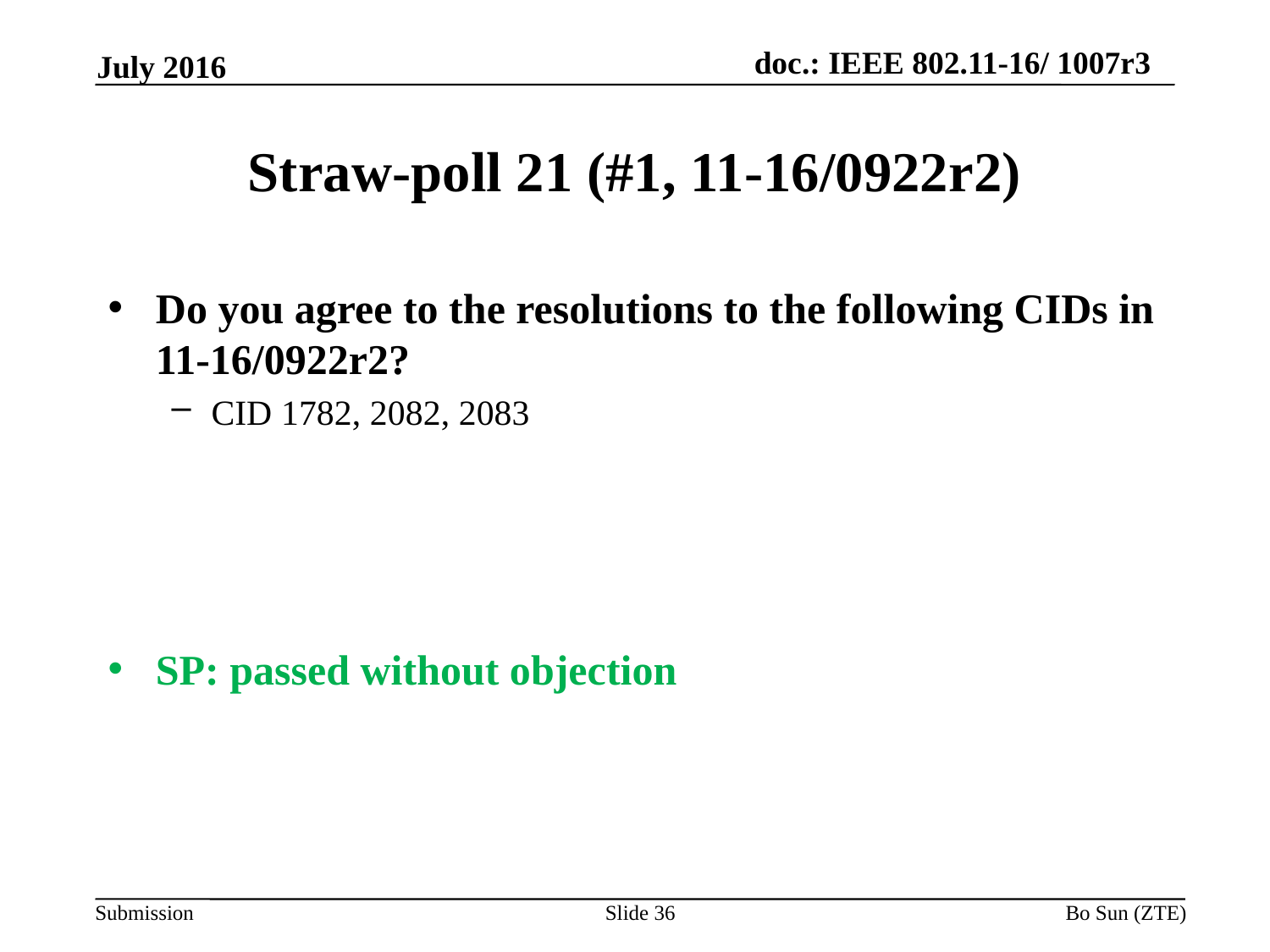

July 2016
# Straw-poll 21 (#1, 11-16/0922r2)
Do you agree to the resolutions to the following CIDs in 11-16/0922r2?
CID 1782, 2082, 2083

SP: passed without objection
Slide 36
Bo Sun (ZTE)